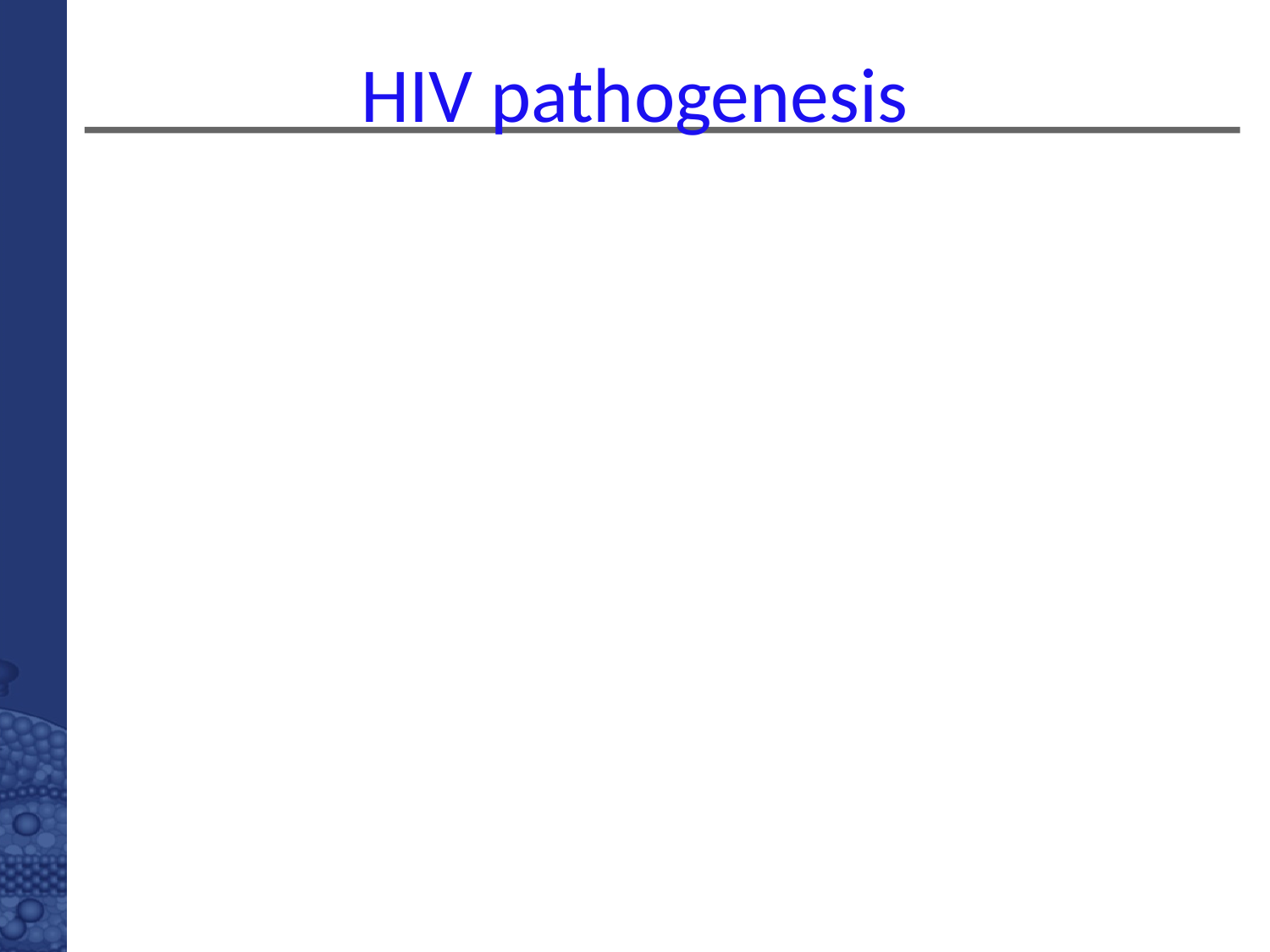

# HIV pathogenesis
CD4 T-cell help is required for optimal immune regulation and priming to new antigens (Kalams)
HIV preferentially infects HIV-specific CD4+ T-cells (Doueck)
HIV-specific CD4+ T-cell function is lost early and not recovered despite immune reconstitution with later ART (Autran)